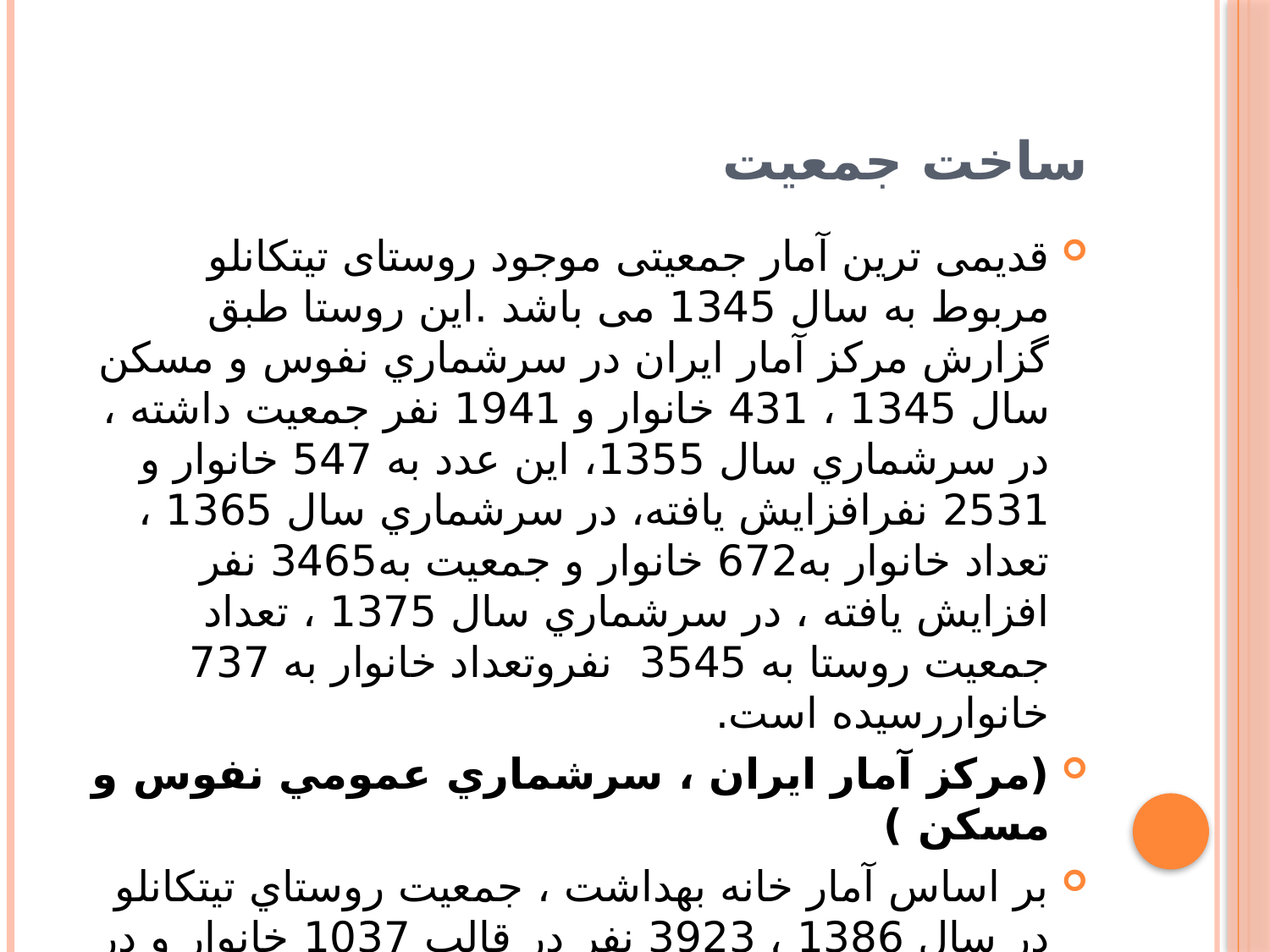

# ساخت جمعیت
قدیمی ترین آمار جمعیتی موجود روستای تيتكانلو مربوط به سال 1345 می باشد .اين روستا طبق گزارش مركز آمار ايران در سرشماري نفوس و مسكن سال 1345 ، 431 خانوار و 1941 نفر جمعيت داشته ، در سرشماري سال 1355، اين عدد به 547 خانوار و 2531 نفرافزايش يافته، در سرشماري سال 1365 ، تعداد خانوار به672 خانوار و جمعيت به3465 نفر افزايش يافته ، در سرشماري سال 1375 ، تعداد جمعيت روستا به 3545  نفروتعداد خانوار به 737 خانواررسیده است.
(مركز آمار ايران ، سرشماري عمومي نفوس و مسكن )
بر اساس آمار خانه بهداشت ، جمعيت روستاي تيتكانلو در سال 1386 ، 3923 نفر در قالب 1037 خانوار و در سال 1379 ، 3891 نفر در قالب 894 خانوار بوده است.